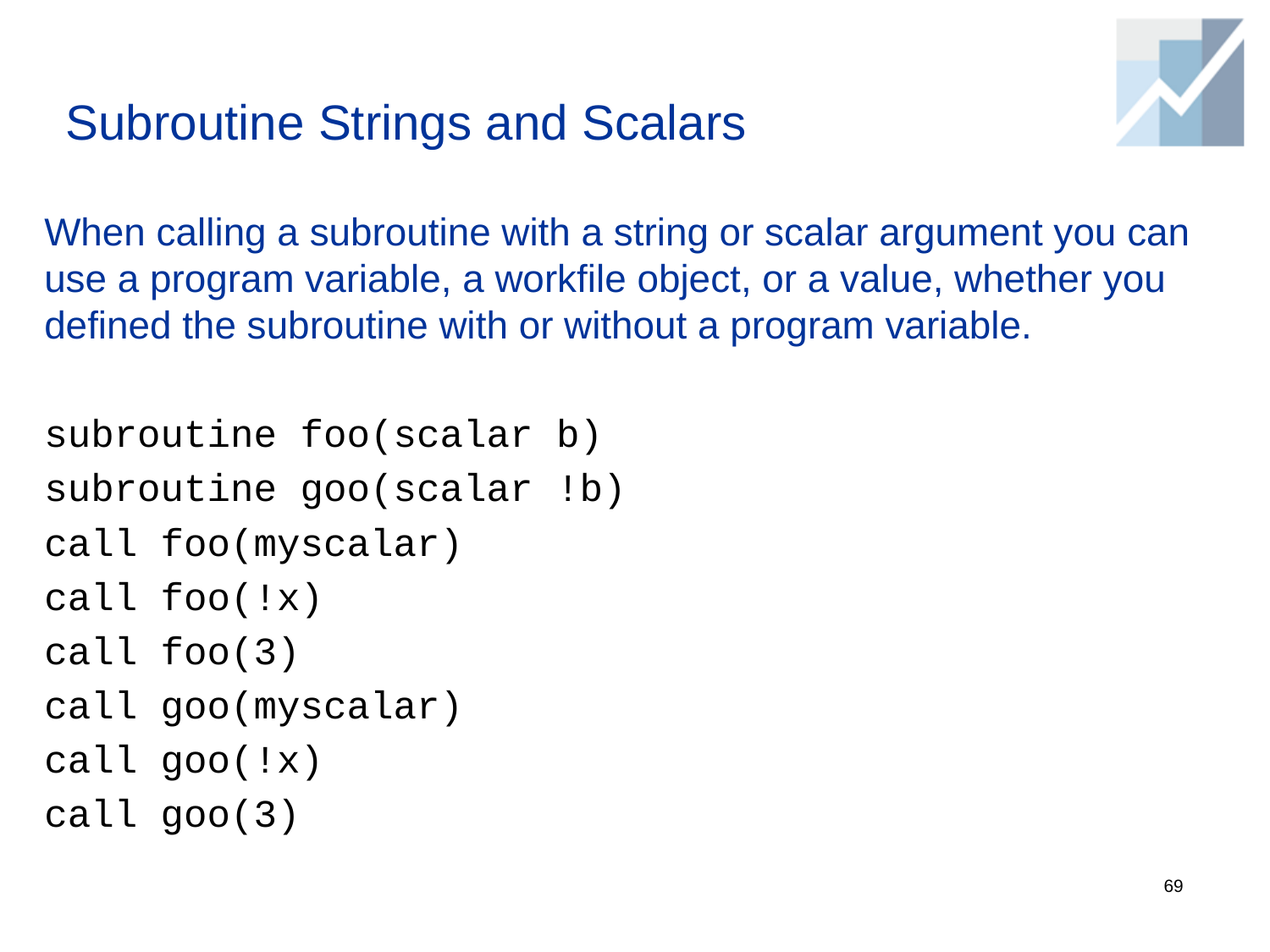

# Subroutine Strings and Scalars
When calling a subroutine with a string or scalar argument you can use a program variable, a workfile object, or a value, whether you defined the subroutine with or without a program variable.

subroutine foo(scalar b)
subroutine goo(scalar !b)
call foo(myscalar)
call foo(!x)
call foo(3)
call goo(myscalar)
call goo(!x)
call goo(3)

69